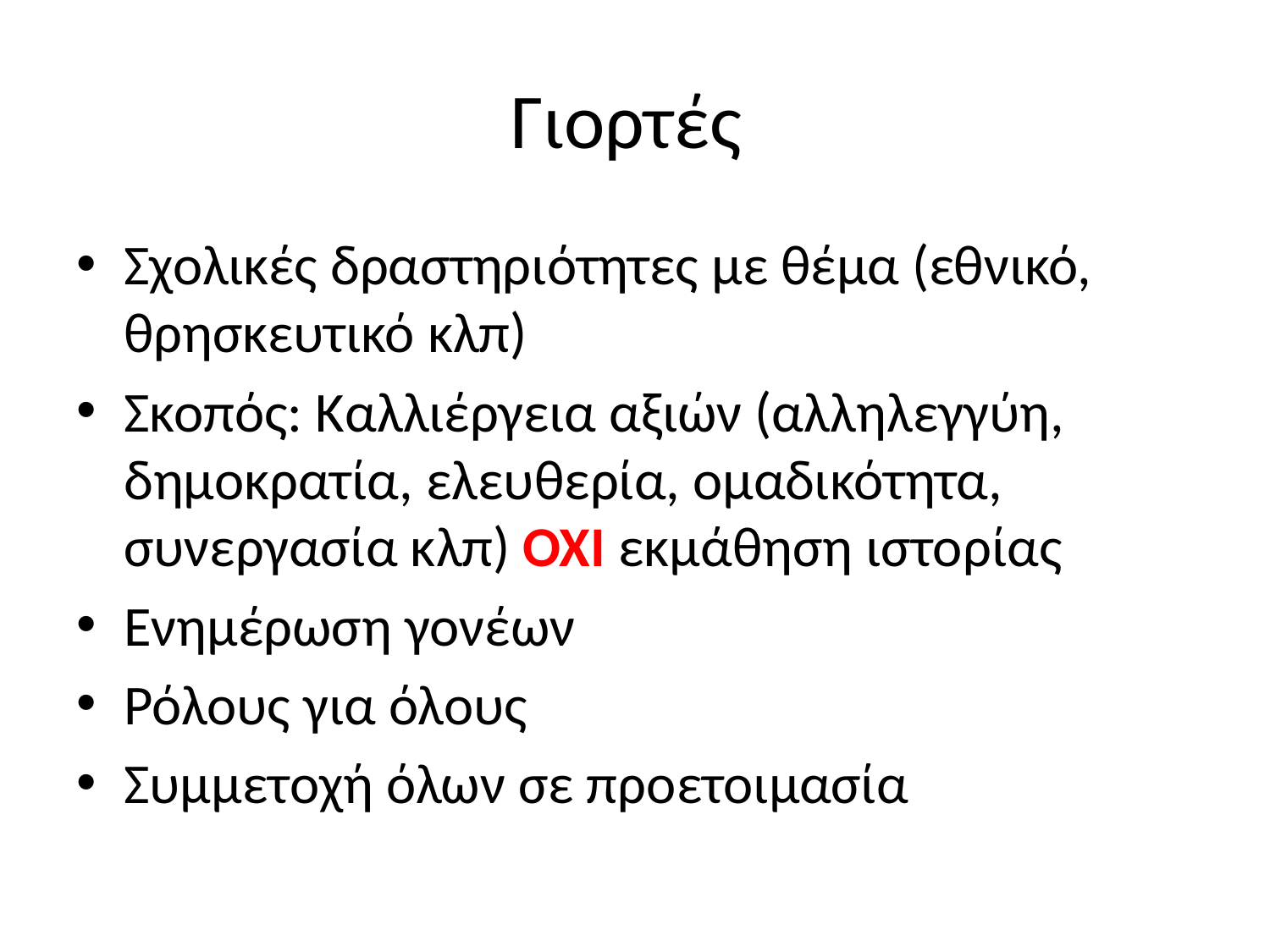

# Γιορτές
Σχολικές δραστηριότητες με θέμα (εθνικό, θρησκευτικό κλπ)
Σκοπός: Καλλιέργεια αξιών (αλληλεγγύη, δημοκρατία, ελευθερία, ομαδικότητα, συνεργασία κλπ) ΌΧΙ εκμάθηση ιστορίας
Ενημέρωση γονέων
Ρόλους για όλους
Συμμετοχή όλων σε προετοιμασία